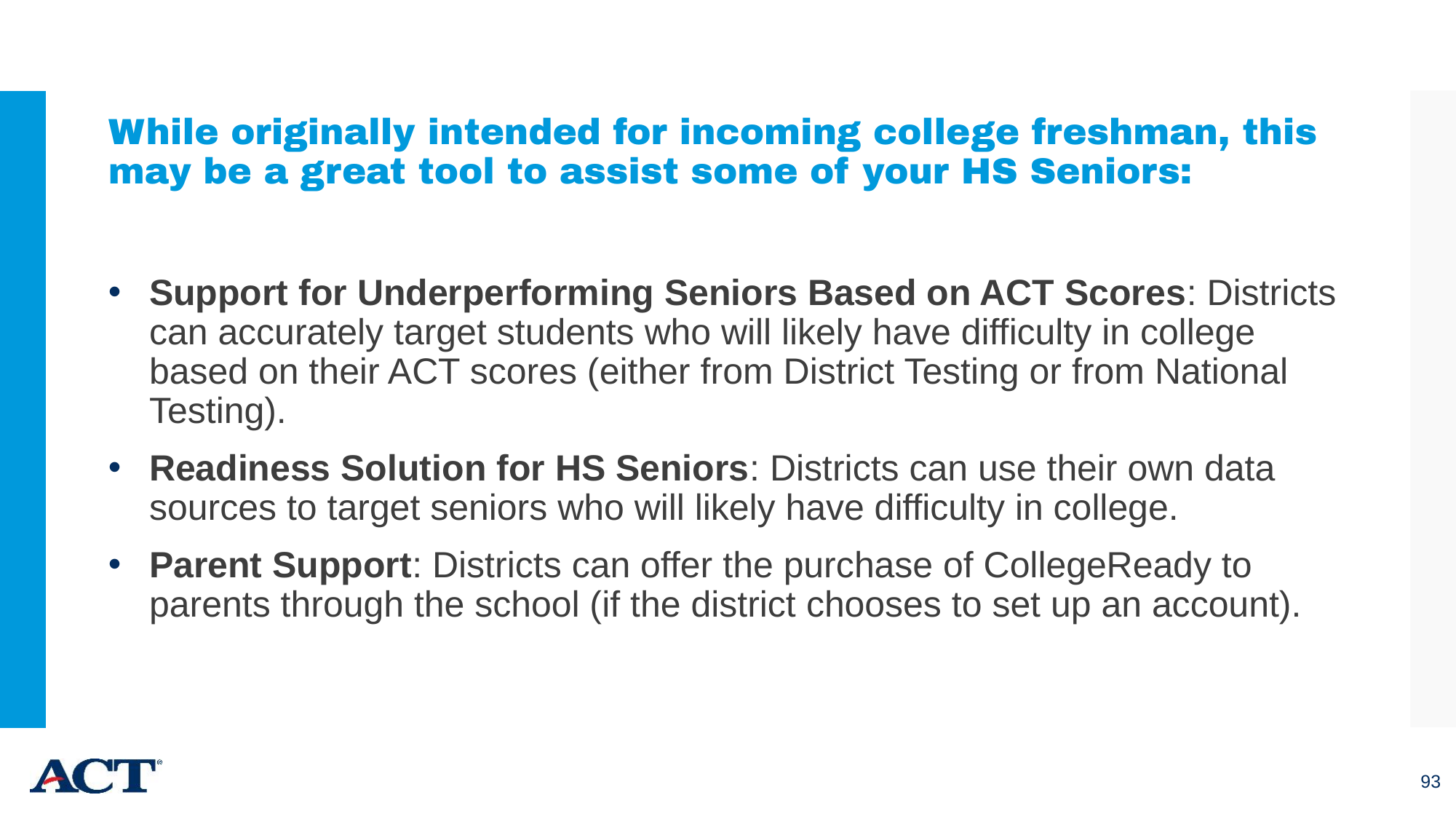

While originally intended for incoming college freshman, this may be a great tool to assist some of your HS Seniors:
Support for Underperforming Seniors Based on ACT Scores: Districts can accurately target students who will likely have difficulty in college based on their ACT scores (either from District Testing or from National Testing).
Readiness Solution for HS Seniors: Districts can use their own data sources to target seniors who will likely have difficulty in college.
Parent Support: Districts can offer the purchase of CollegeReady to parents through the school (if the district chooses to set up an account).
93